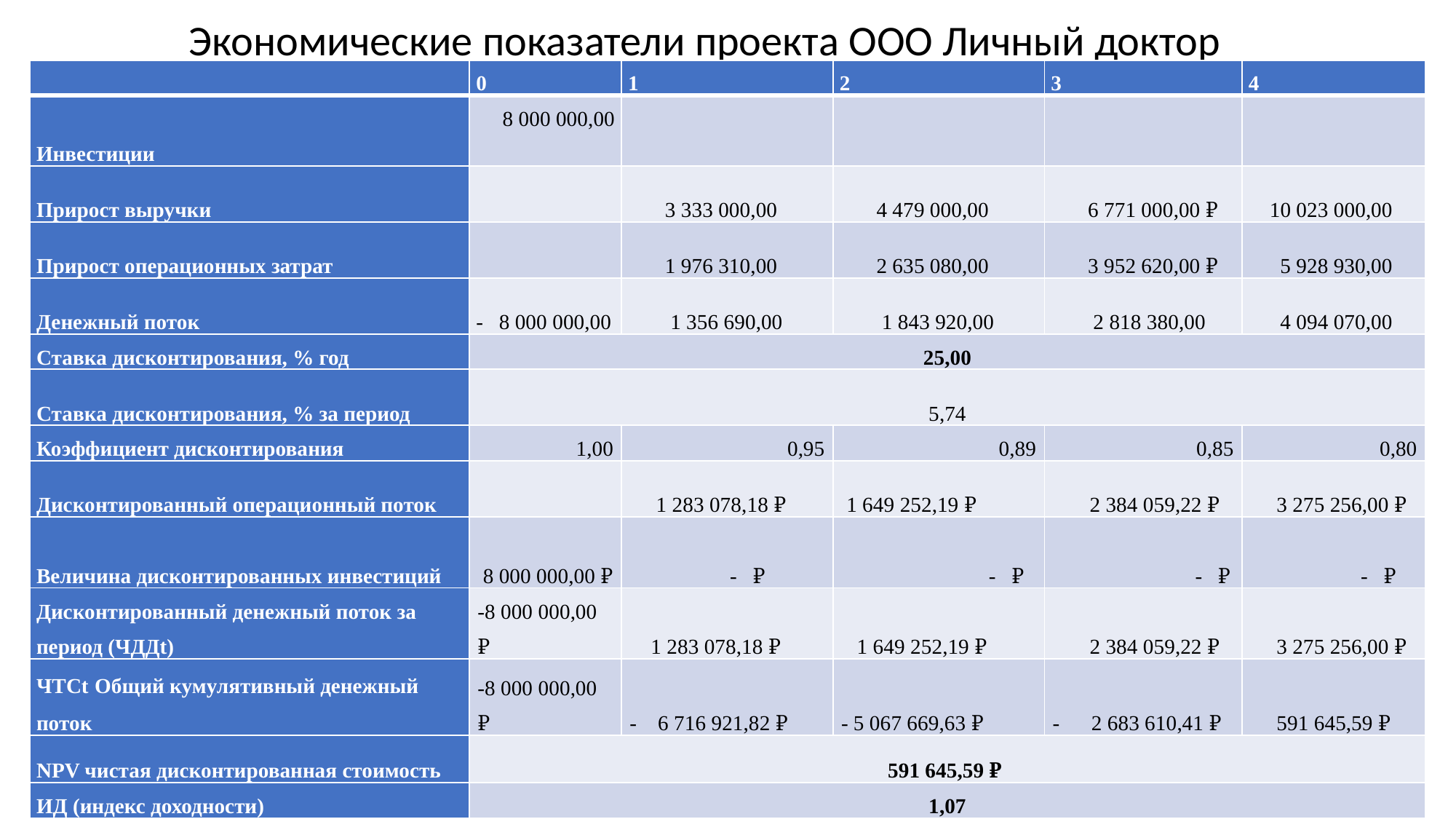

# Экономические показатели проекта ООО Личный доктор
|  | 0 | 1 | 2 | 3 | 4 |
| --- | --- | --- | --- | --- | --- |
| Инвестиции | 8 000 000,00 |  |  |  |  |
| Прирост выручки |  | 3 333 000,00 | 4 479 000,00 | 6 771 000,00 ₽ | 10 023 000,00 |
| Прирост операционных затрат |  | 1 976 310,00 | 2 635 080,00 | 3 952 620,00 ₽ | 5 928 930,00 |
| Денежный поток | - 8 000 000,00 | 1 356 690,00 | 1 843 920,00 | 2 818 380,00 | 4 094 070,00 |
| Ставка дисконтирования, % год | 25,00 |  |  |  |  |
| Ставка дисконтирования, % за период | 5,74 |  |  |  |  |
| Коэффициент дисконтирования | 1,00 | 0,95 | 0,89 | 0,85 | 0,80 |
| Дисконтированный операционный поток |  | 1 283 078,18 ₽ | 1 649 252,19 ₽ | 2 384 059,22 ₽ | 3 275 256,00 ₽ |
| Величина дисконтированных инвестиций | 8 000 000,00 ₽ | - ₽ | - ₽ | - ₽ | - ₽ |
| Дисконтированный денежный поток за период (ЧДДt) | -8 000 000,00 ₽ | 1 283 078,18 ₽ | 1 649 252,19 ₽ | 2 384 059,22 ₽ | 3 275 256,00 ₽ |
| ЧТСt Общий кумулятивный денежный поток | -8 000 000,00 ₽ | - 6 716 921,82 ₽ | - 5 067 669,63 ₽ | - 2 683 610,41 ₽ | 591 645,59 ₽ |
| NPV чистая дисконтированная стоимость | 591 645,59 ₽ |  |  |  |  |
| ИД (индекс доходности) | 1,07 |  |  |  |  |
23